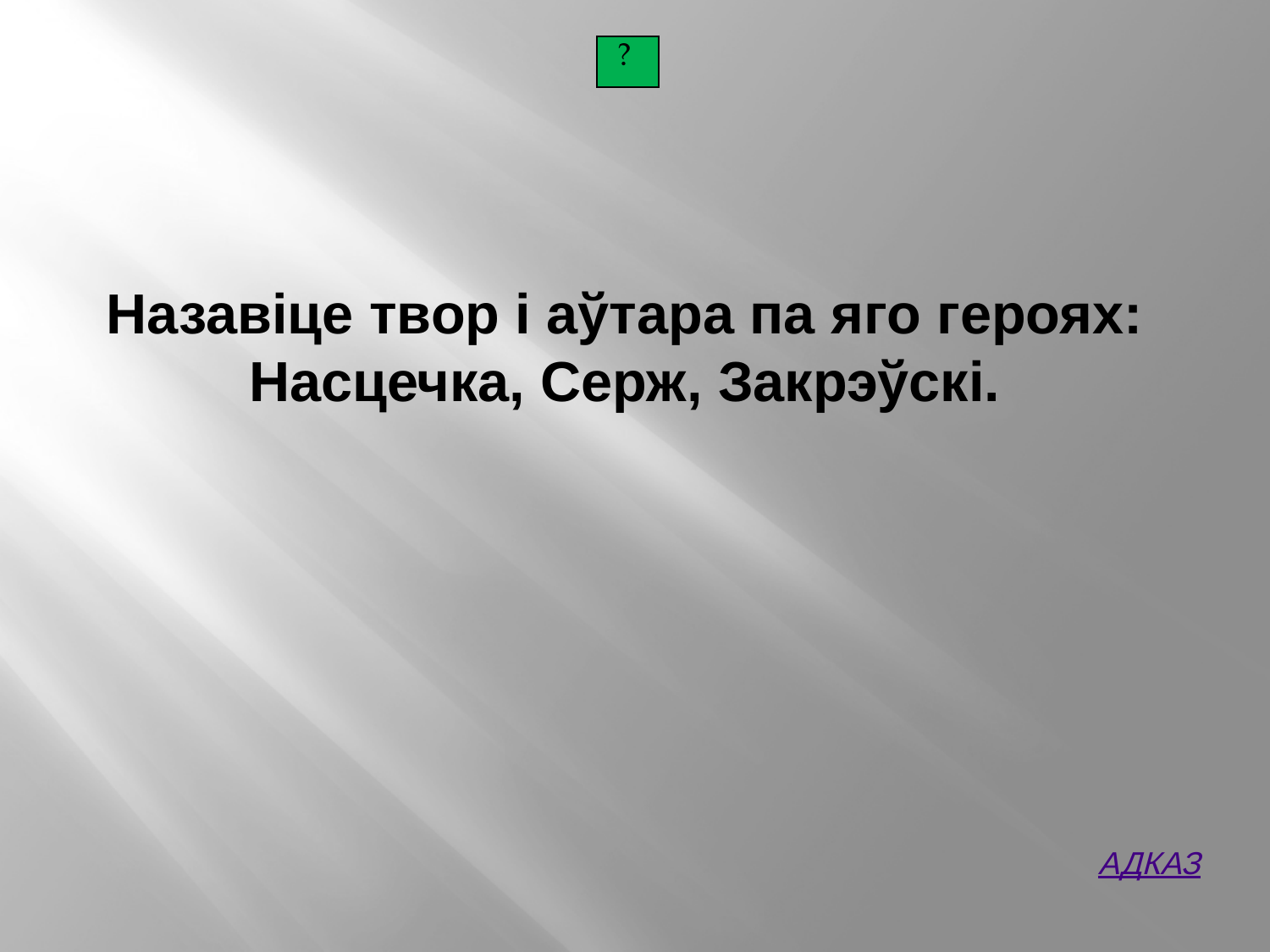

| ? |
| --- |
Назавіце твор і аўтара па яго героях: Насцечка, Серж, Закрэўскі.
АДКАЗ